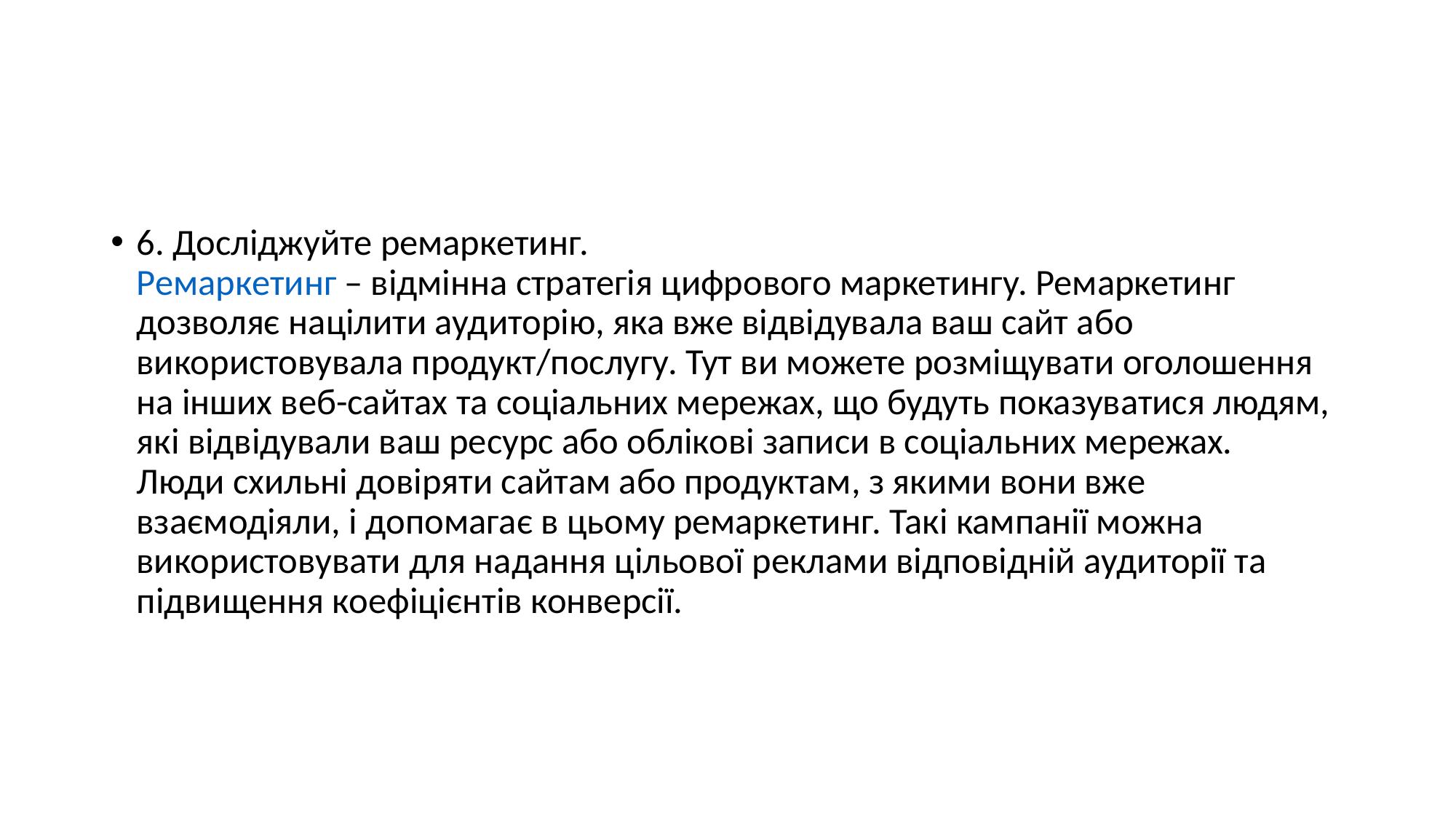

#
6. Досліджуйте ремаркетинг.
Ремаркетинг – відмінна стратегія цифрового маркетингу. Ремаркетинг дозволяє націлити аудиторію, яка вже відвідувала ваш сайт або використовувала продукт/послугу. Тут ви можете розміщувати оголошення на інших веб-сайтах та соціальних мережах, що будуть показуватися людям, які відвідували ваш ресурс або облікові записи в соціальних мережах.
Люди схильні довіряти сайтам або продуктам, з якими вони вже взаємодіяли, і допомагає в цьому ремаркетинг. Такі кампанії можна використовувати для надання цільової реклами відповідній аудиторії та підвищення коефіцієнтів конверсії.